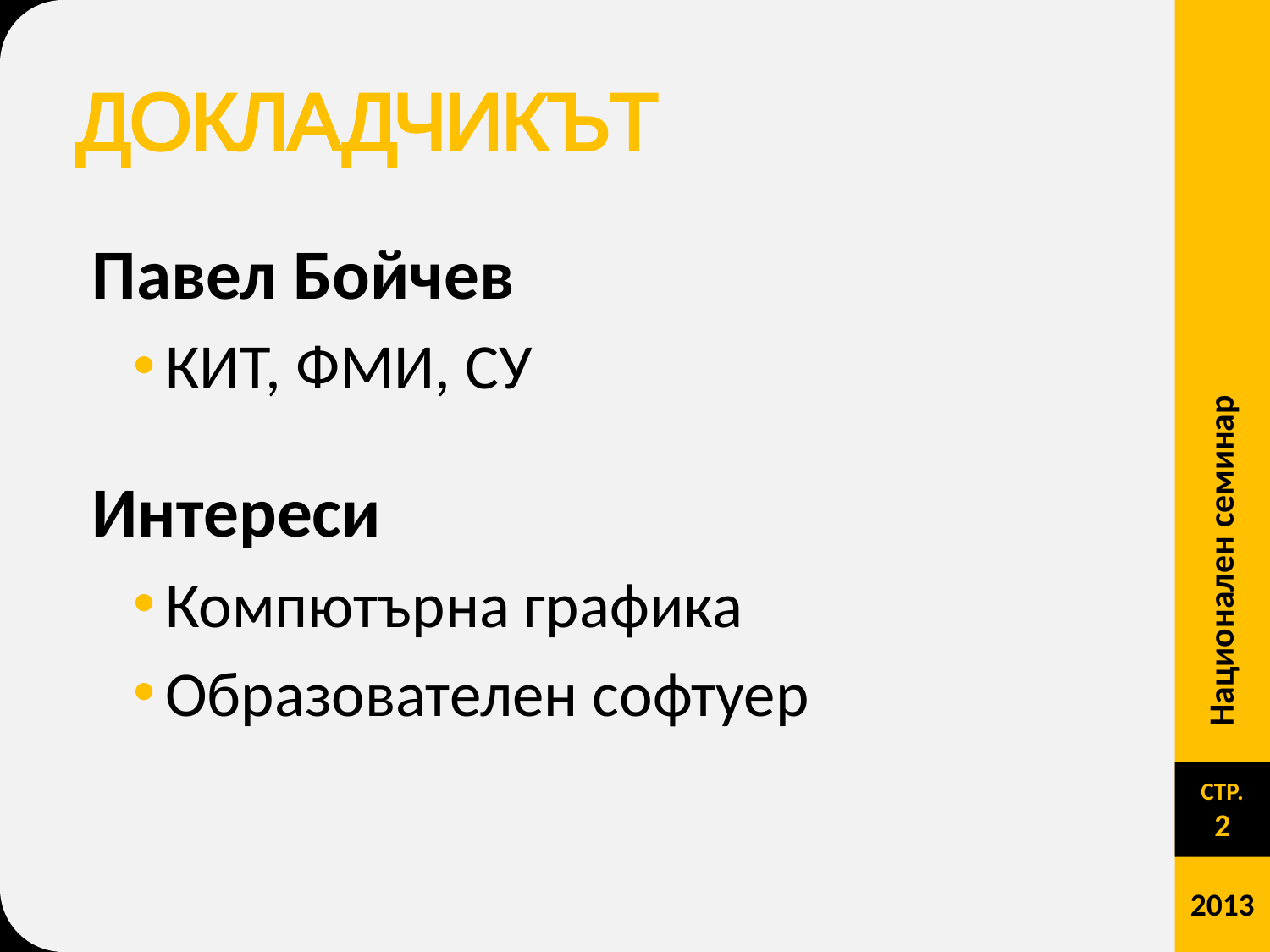

# Докладчикът
Павел Бойчев
КИТ, ФМИ, СУ

Интереси
Компютърна графика
Образователен софтуер